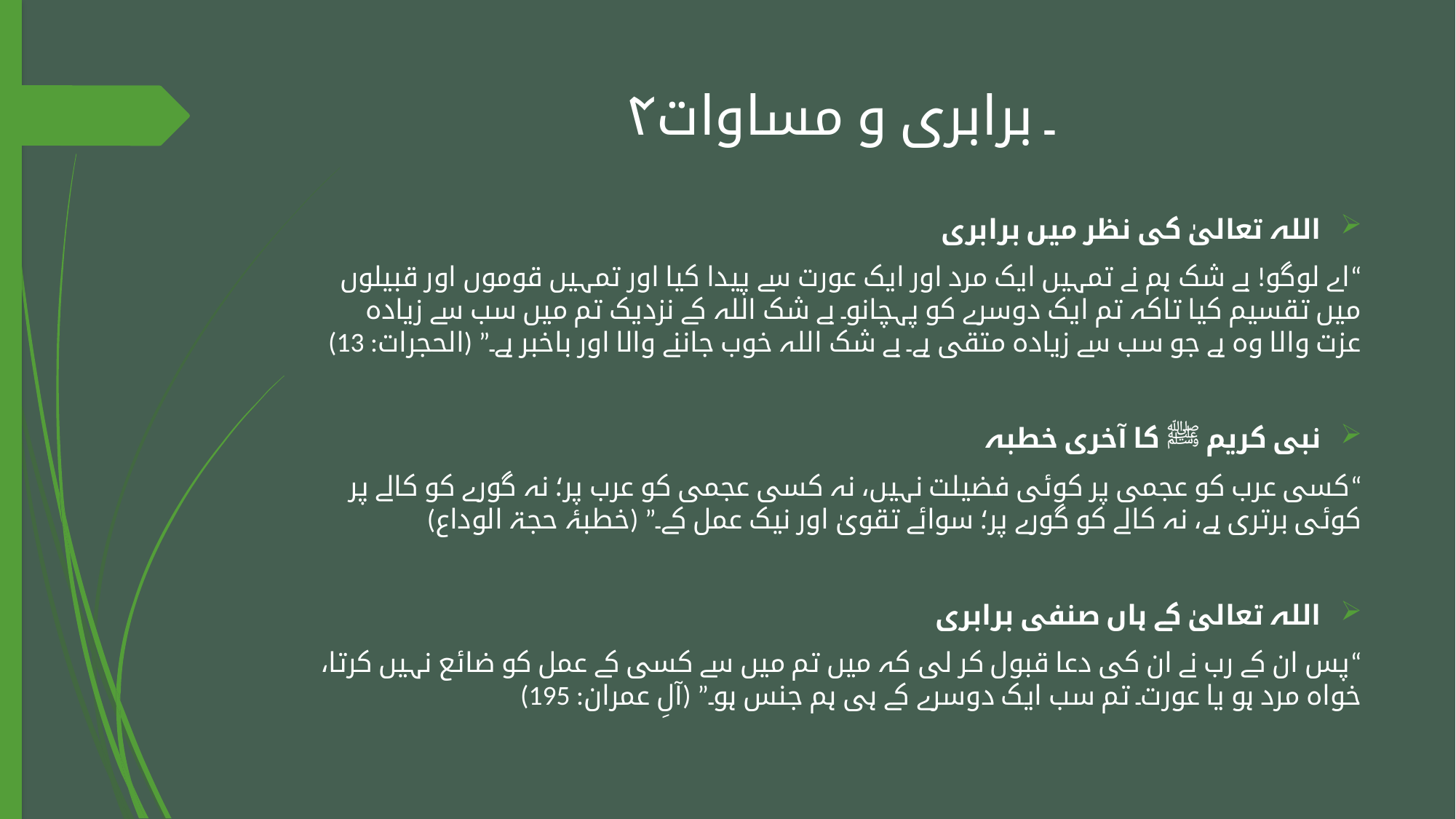

# ۴۔ برابری و مساوات
اللہ تعالیٰ کی نظر میں برابری
“اے لوگو! بے شک ہم نے تمہیں ایک مرد اور ایک عورت سے پیدا کیا اور تمہیں قوموں اور قبیلوں میں تقسیم کیا تاکہ تم ایک دوسرے کو پہچانو۔ بے شک اللہ کے نزدیک تم میں سب سے زیادہ عزت والا وہ ہے جو سب سے زیادہ متقی ہے۔ بے شک اللہ خوب جاننے والا اور باخبر ہے۔” (الحجرات: 13)

نبی کریم ﷺ کا آخری خطبہ
“کسی عرب کو عجمی پر کوئی فضیلت نہیں، نہ کسی عجمی کو عرب پر؛ نہ گورے کو کالے پر کوئی برتری ہے، نہ کالے کو گورے پر؛ سوائے تقویٰ اور نیک عمل کے۔” (خطبۂ حجۃ الوداع)

اللہ تعالیٰ کے ہاں صنفی برابری
“پس ان کے رب نے ان کی دعا قبول کر لی کہ میں تم میں سے کسی کے عمل کو ضائع نہیں کرتا، خواہ مرد ہو یا عورت۔ تم سب ایک دوسرے کے ہی ہم جنس ہو۔” (آلِ عمران: 195)